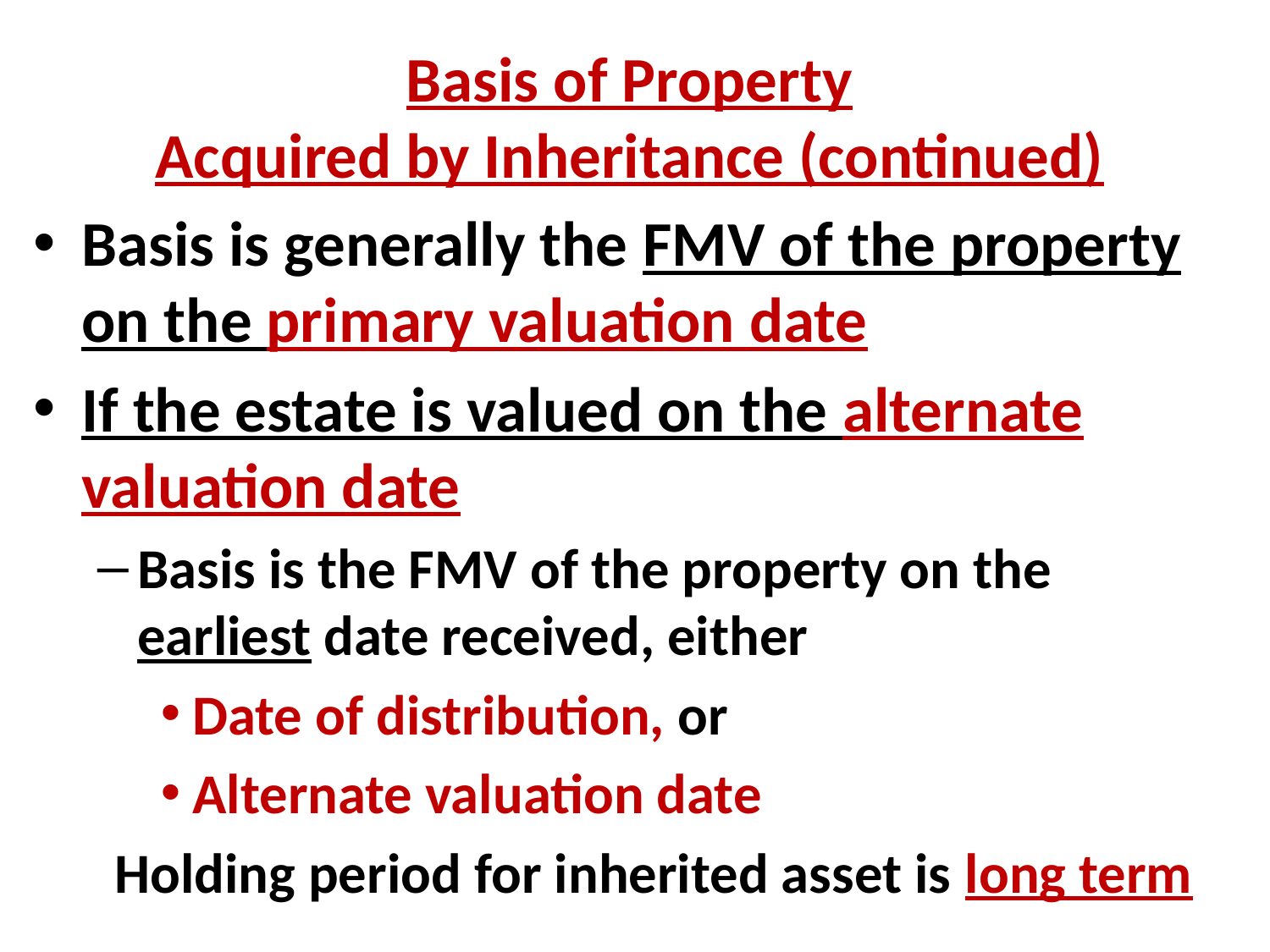

Basis of Property
Acquired by Inheritance (continued)
Basis is generally the FMV of the property on the primary valuation date
If the estate is valued on the alternate valuation date
Basis is the FMV of the property on the earliest date received, either
Date of distribution, or
Alternate valuation date
	Holding period for inherited asset is long term